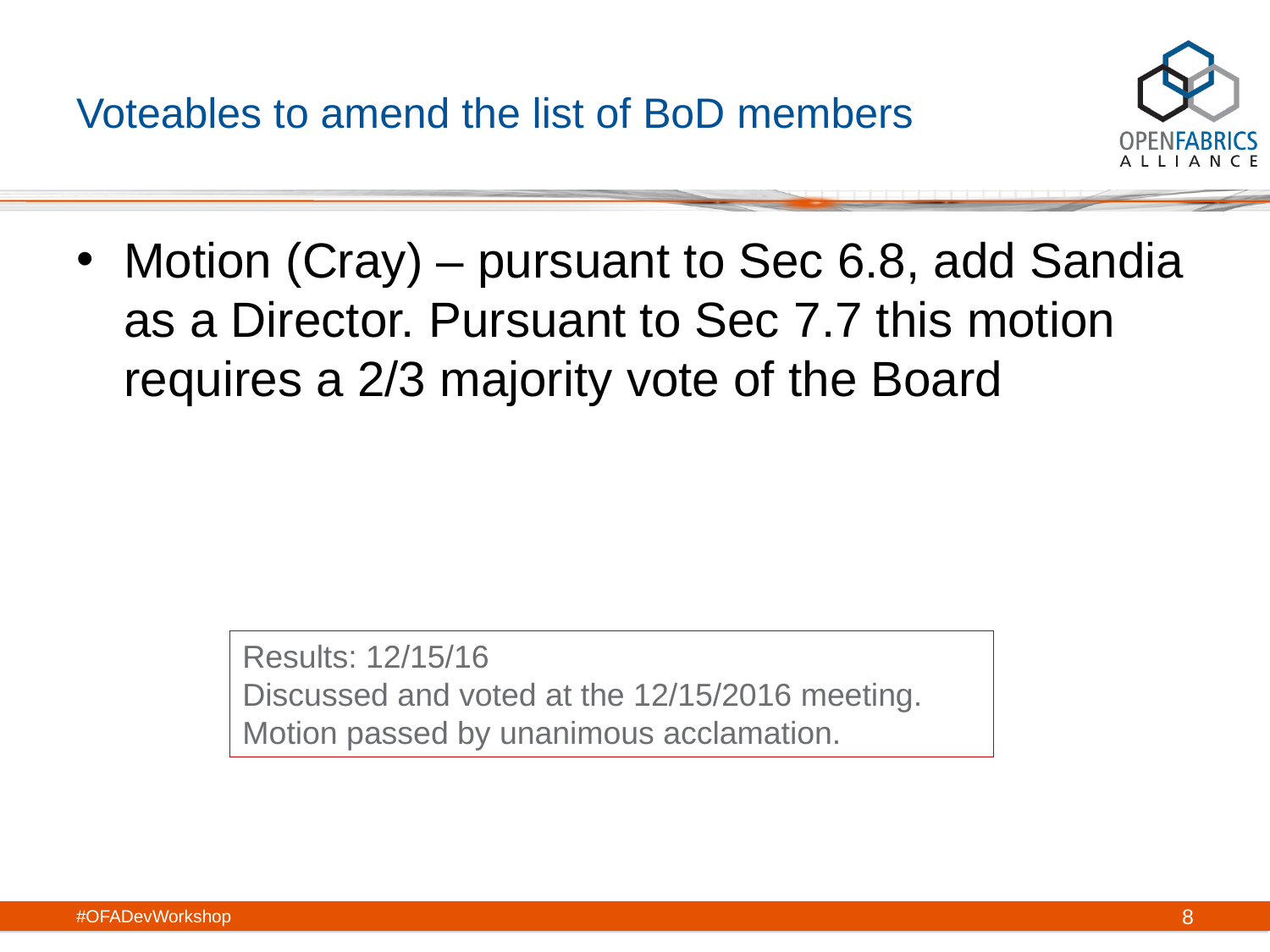

# Voteables to amend the list of BoD members
Motion (Cray) – pursuant to Sec 6.8, add Sandia as a Director. Pursuant to Sec 7.7 this motion requires a 2/3 majority vote of the Board
Results: 12/15/16
Discussed and voted at the 12/15/2016 meeting.  Motion passed by unanimous acclamation.
#OFADevWorkshop
8